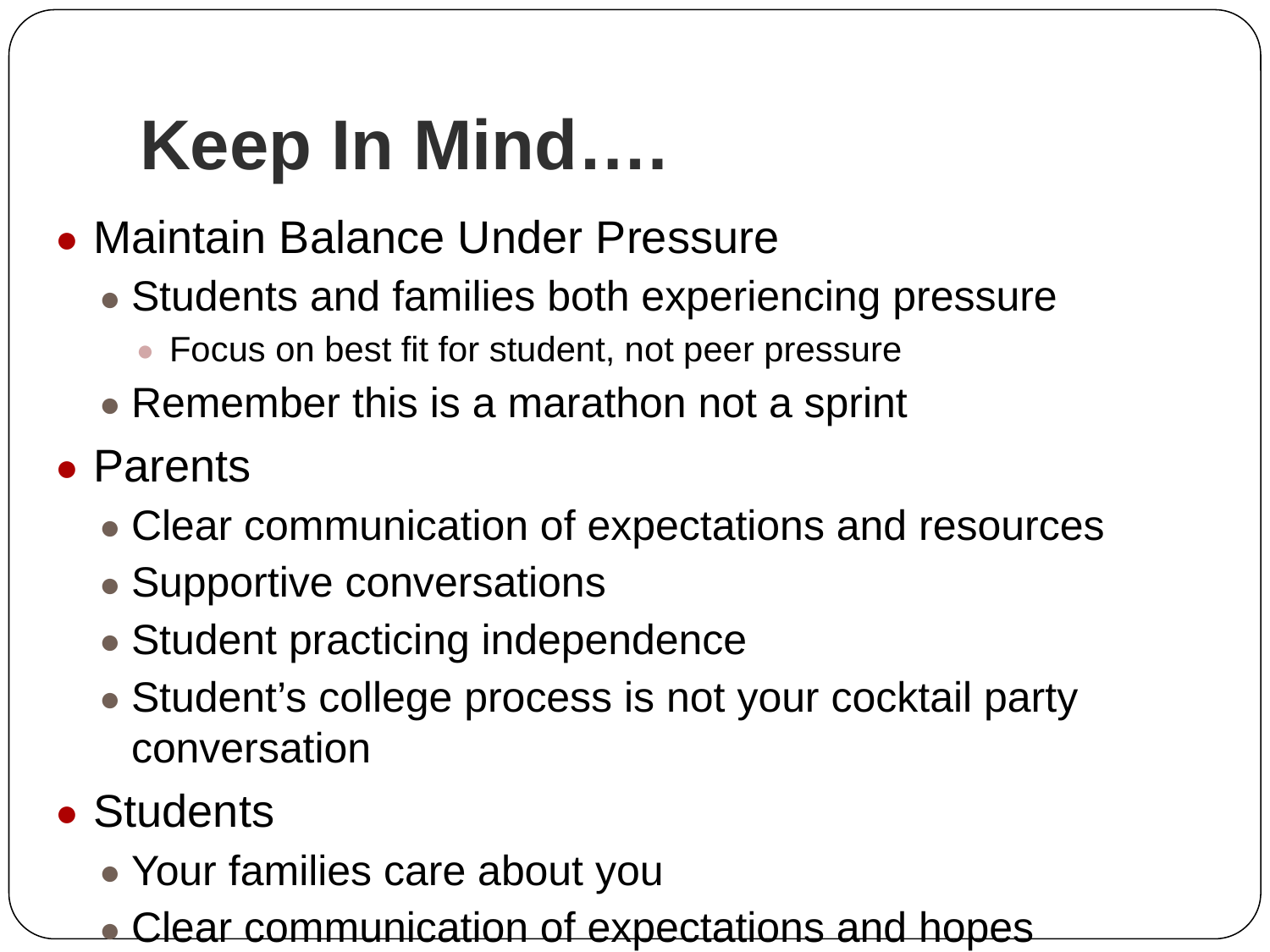

# Keep In Mind….
Maintain Balance Under Pressure
Students and families both experiencing pressure
Focus on best fit for student, not peer pressure
Remember this is a marathon not a sprint
Parents
Clear communication of expectations and resources
Supportive conversations
Student practicing independence
Student’s college process is not your cocktail party conversation
Students
Your families care about you
Clear communication of expectations and hopes